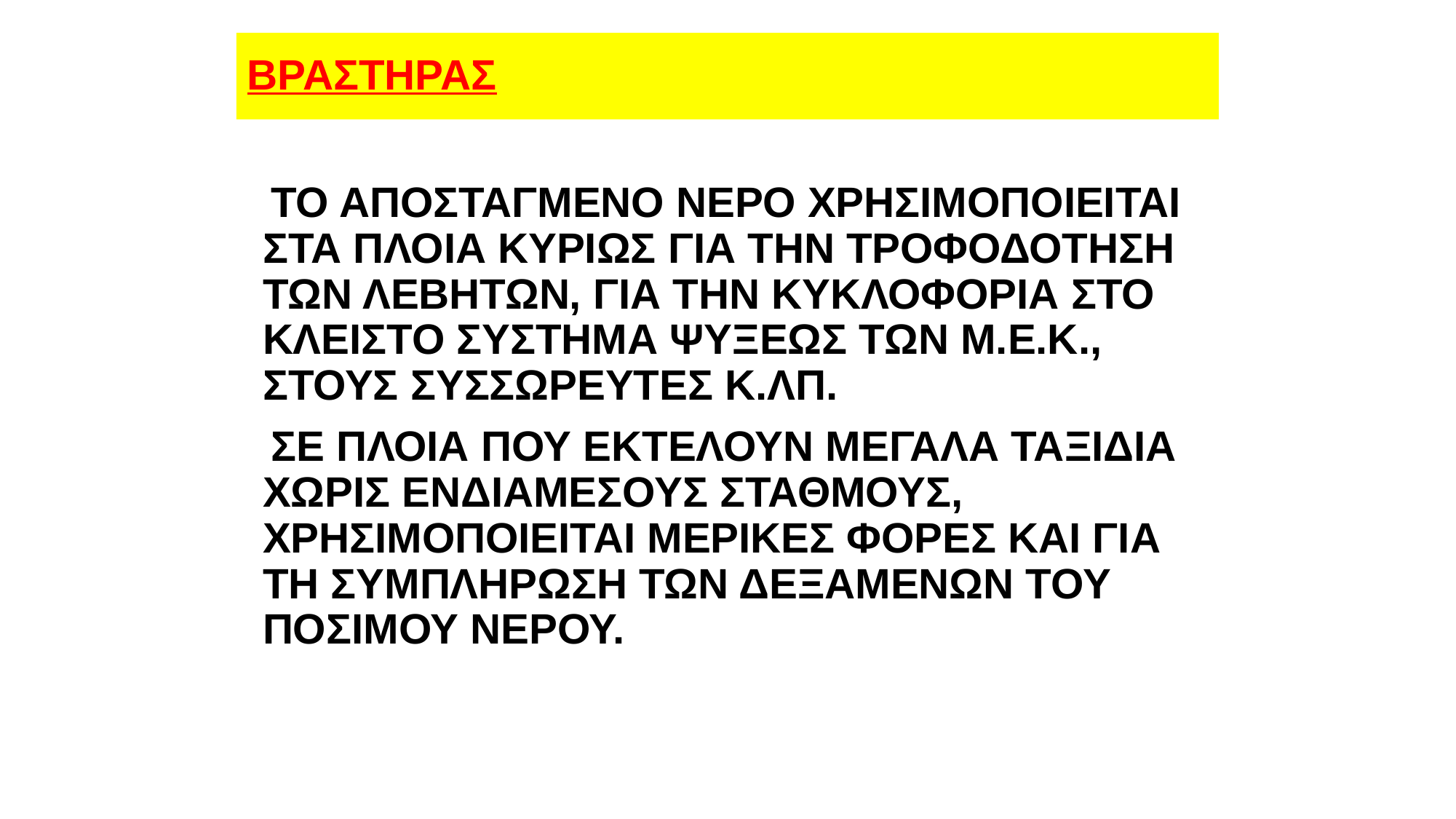

# ΒΡΑΣΤΗΡΑΣ

   ΤΟ ΑΠΟΣΤΑΓΜΕΝΟ ΝΕΡΟ ΧΡΗΣΙΜΟΠΟΙΕΙΤΑΙ ΣΤΑ ΠΛΟΙΑ ΚΥΡΙΩΣ ΓΙΑ ΤΗΝ ΤΡΟΦΟΔΟΤΗΣΗ ΤΩΝ ΛΕΒΗΤΩΝ, ΓΙΑ ΤΗΝ ΚΥΚΛΟΦΟΡΙΑ ΣΤΟ ΚΛΕΙΣΤΟ ΣΥΣΤΗΜΑ ΨΥΞΕΩΣ ΤΩΝ Μ.Ε.Κ., ΣΤΟΥΣ ΣΥΣΣΩΡΕΥΤΕΣ Κ.ΛΠ.
   ΣΕ ΠΛΟΙΑ ΠΟΥ ΕΚΤΕΛΟΥΝ ΜΕΓΑΛΑ ΤΑΞΙΔΙΑ ΧΩΡΙΣ ΕΝΔΙΑΜΕΣΟΥΣ ΣΤΑΘΜΟΥΣ, ΧΡΗΣΙΜΟΠΟΙΕΙΤΑΙ ΜΕΡΙΚΕΣ ΦΟΡΕΣ ΚΑΙ ΓΙΑ ΤΗ ΣΥΜΠΛΗΡΩΣΗ ΤΩΝ ΔΕΞΑΜΕΝΩΝ ΤΟΥ ΠΟΣΙΜΟΥ ΝΕΡΟΥ.